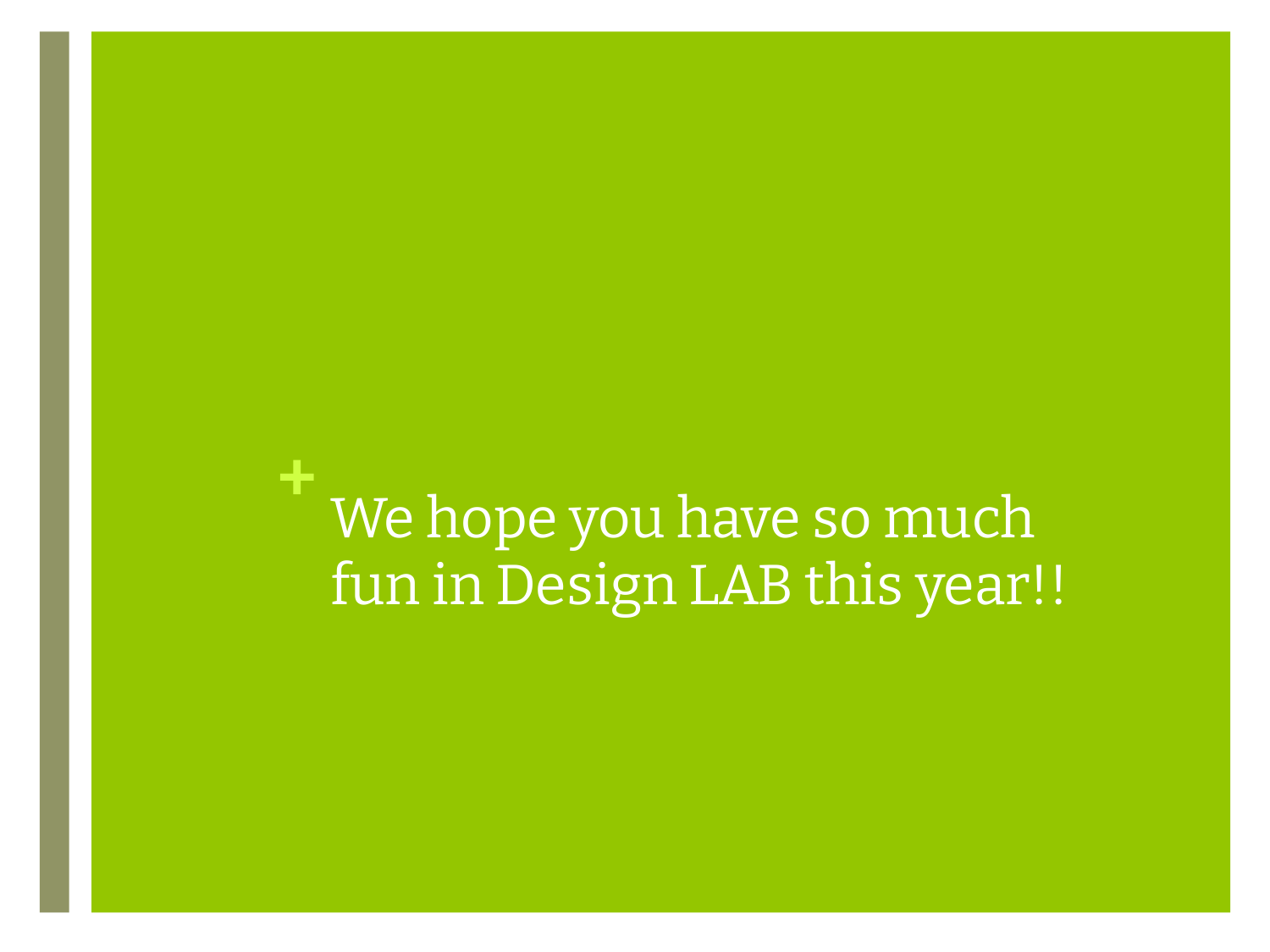

# We hope you have so much fun in Design LAB this year!!